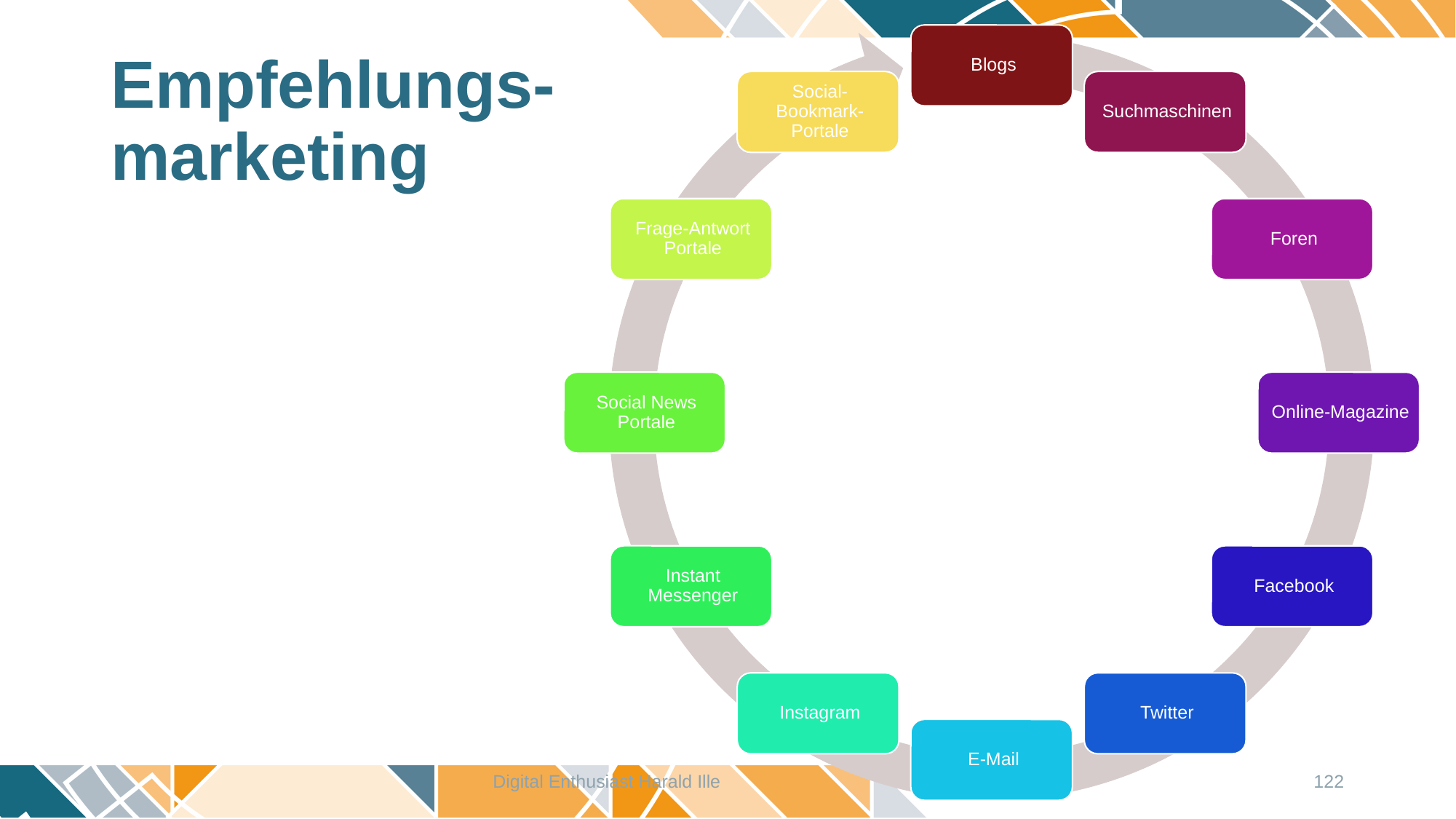

Blogs
Suchmaschinen
Foren
Online-Magazine
Facebook
Twitter
E-Mail
Instagram
Instant Messenger
Social News Portale
Frage-Antwort Portale
Social-Bookmark-Portale
# Empfehlungs- marketing
Digital Enthusiast Harald Ille
122